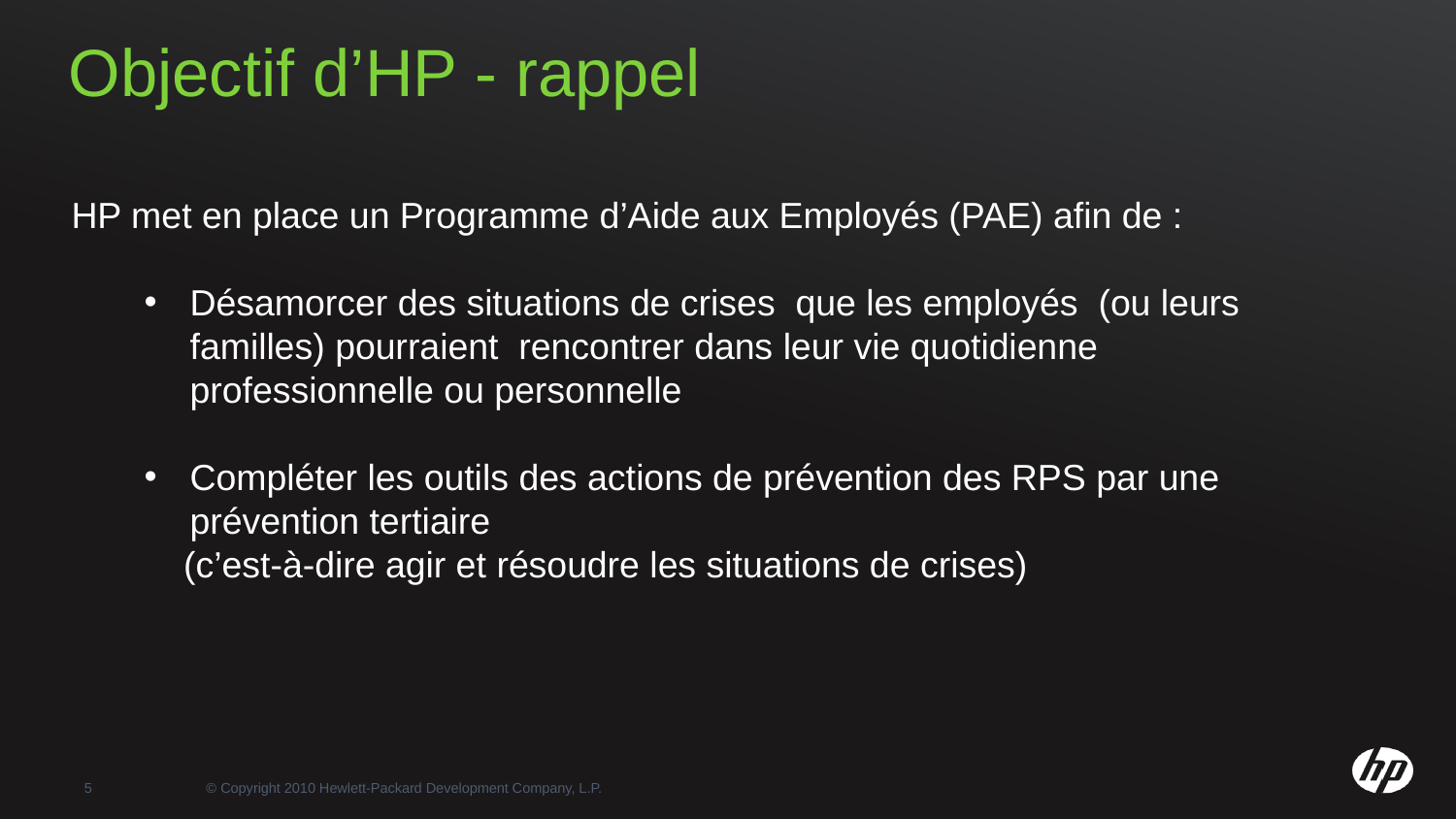

HP met en place un Programme d’Aide aux Employés (PAE) afin de :

Désamorcer des situations de crises  que les employés  (ou leurs familles) pourraient  rencontrer dans leur vie quotidienne professionnelle ou personnelle

Compléter les outils des actions de prévention des RPS par une prévention tertiaire
           (c’est-à-dire agir et résoudre les situations de crises)

# Objectif d’HP - rappel